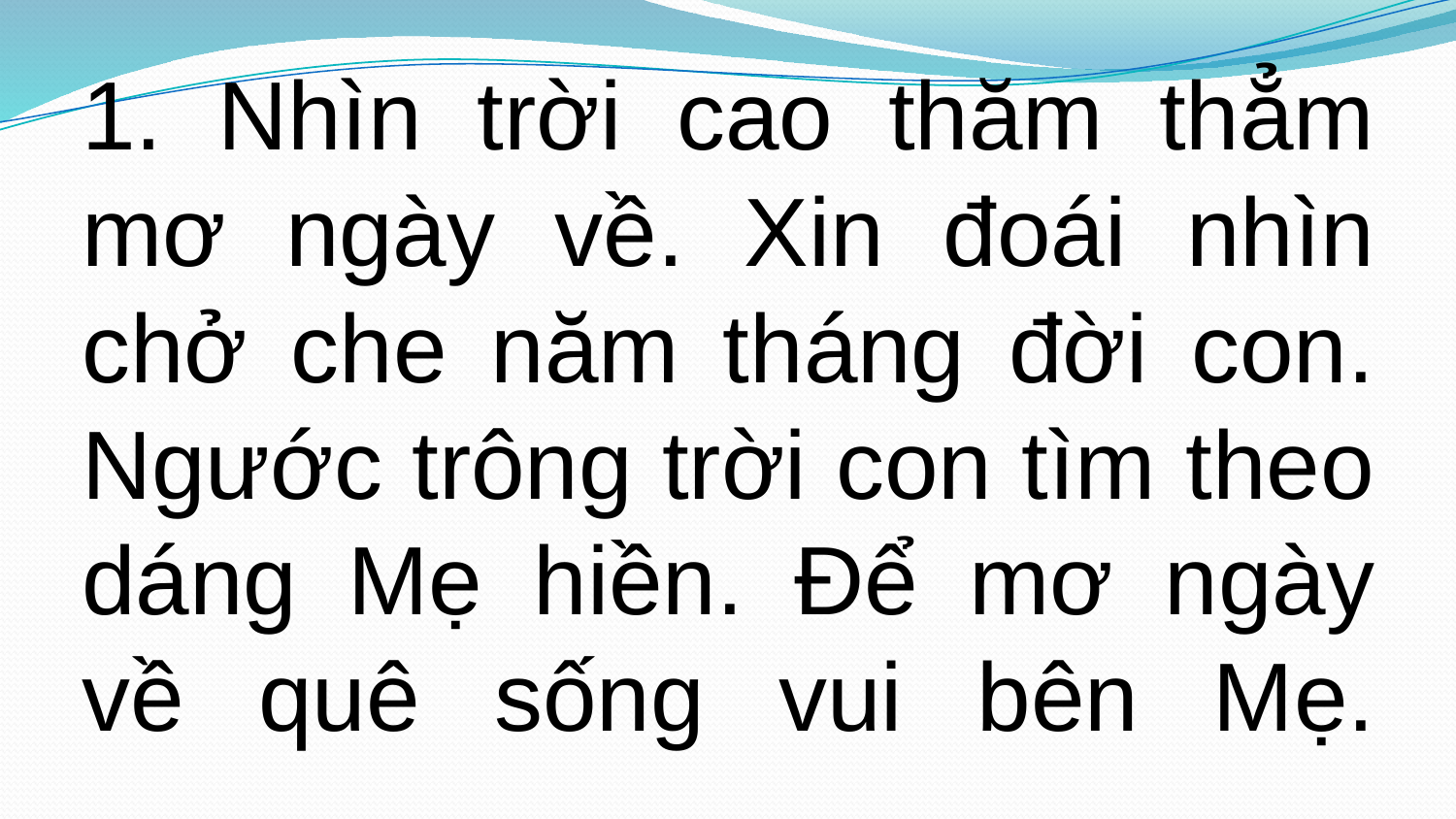

1. Nhìn trời cao thăm thẳm mơ ngày về. Xin đoái nhìn chở che năm tháng đời con. Ngước trông trời con tìm theo dáng Mẹ hiền. Ðể mơ ngày về quê sống vui bên Mẹ.